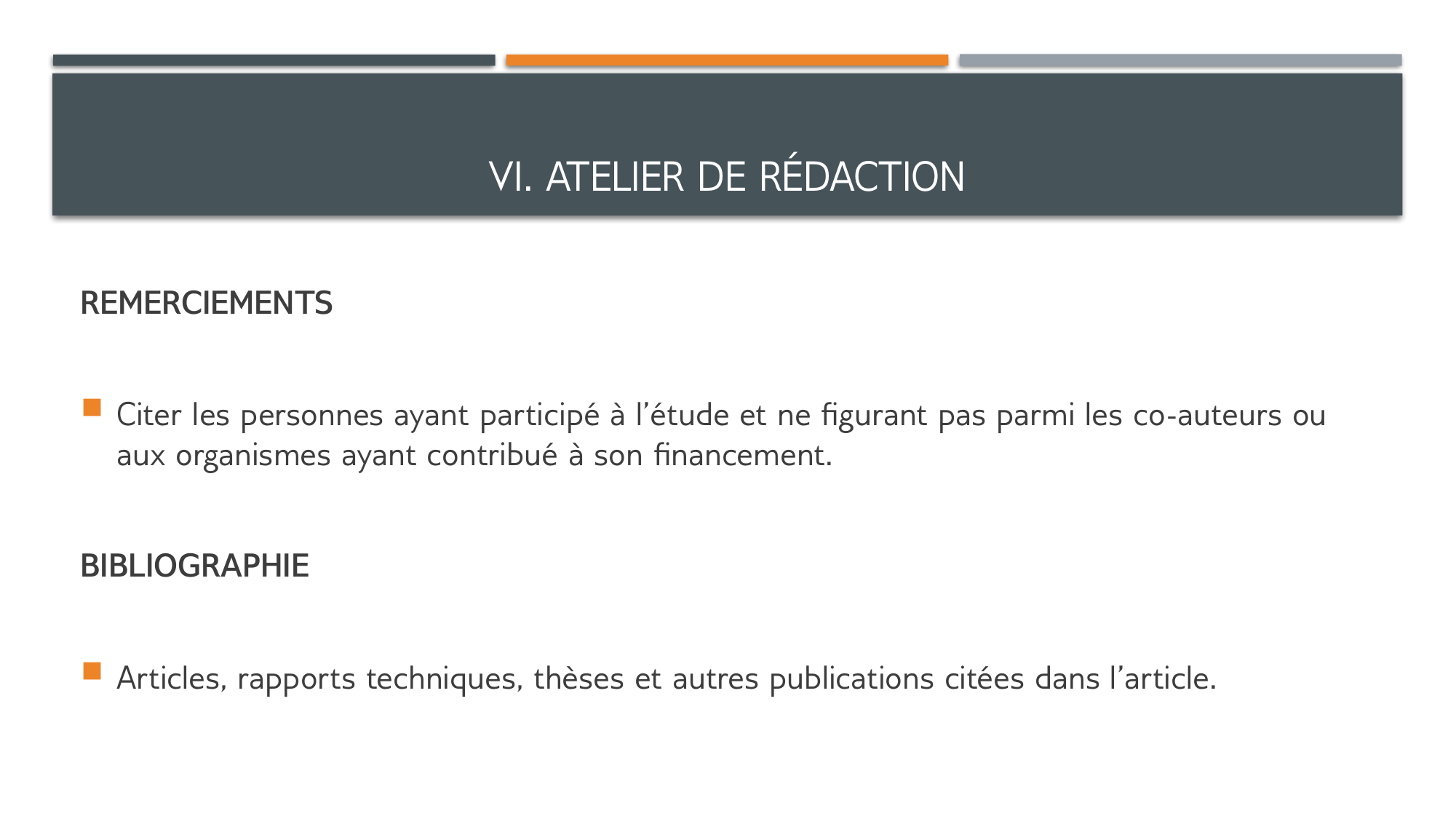

# VI. Atelier de rédaction
REMERCIEMENTS

Citer les personnes ayant participé à l’étude et ne figurant pas parmi les co-auteurs ou aux organismes ayant contribué à son financement.

BIBLIOGRAPHIE

Articles, rapports techniques, thèses et autres publications citées dans l’article.